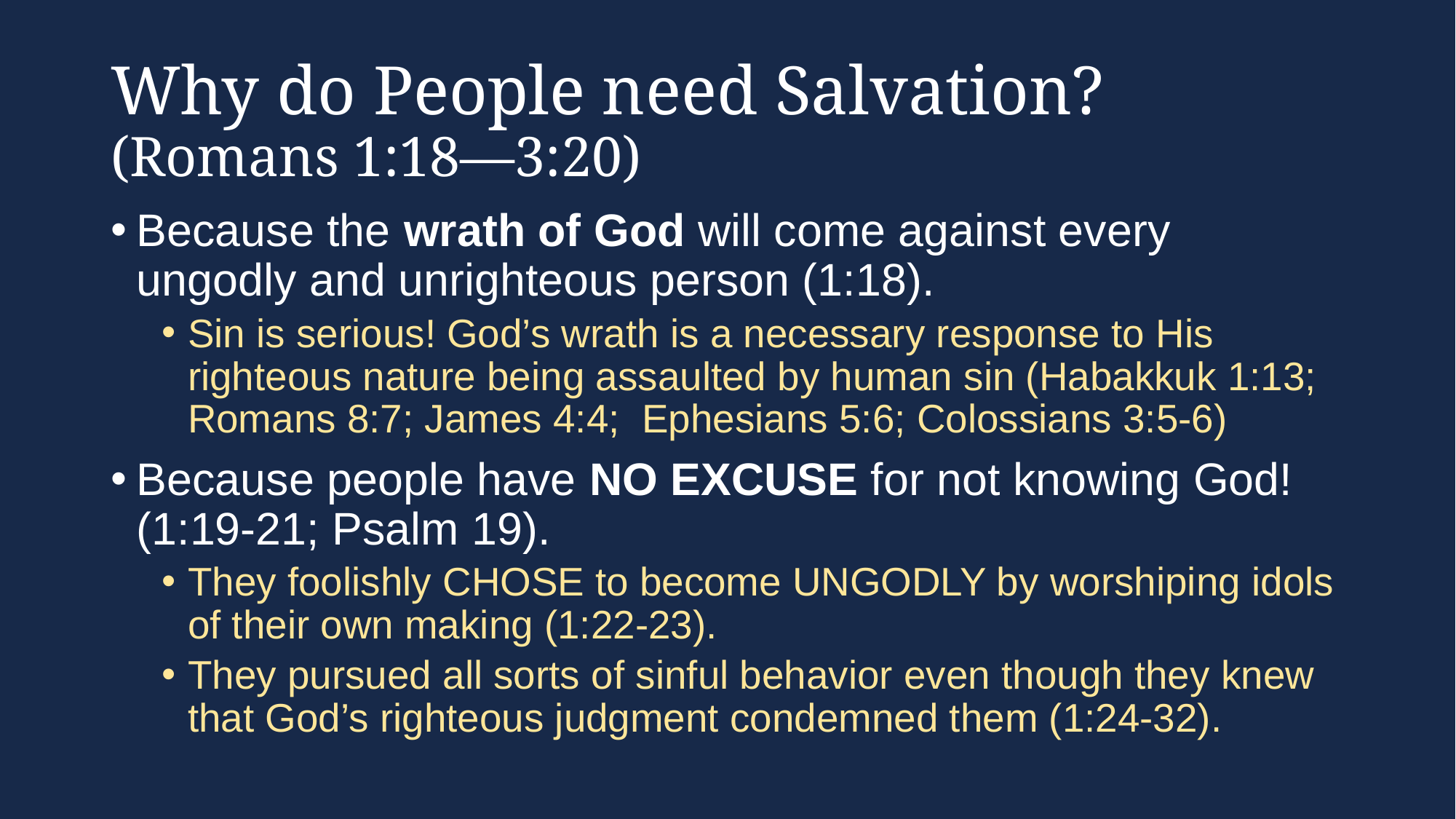

# Why do People need Salvation? (Romans 1:18—3:20)
Because the wrath of God will come against every ungodly and unrighteous person (1:18).
Sin is serious! God’s wrath is a necessary response to His righteous nature being assaulted by human sin (Habakkuk 1:13; Romans 8:7; James 4:4;  Ephesians 5:6; Colossians 3:5-6)
Because people have NO EXCUSE for not knowing God! (1:19-21; Psalm 19).
They foolishly CHOSE to become UNGODLY by worshiping idols of their own making (1:22-23).
They pursued all sorts of sinful behavior even though they knew that God’s righteous judgment condemned them (1:24-32).